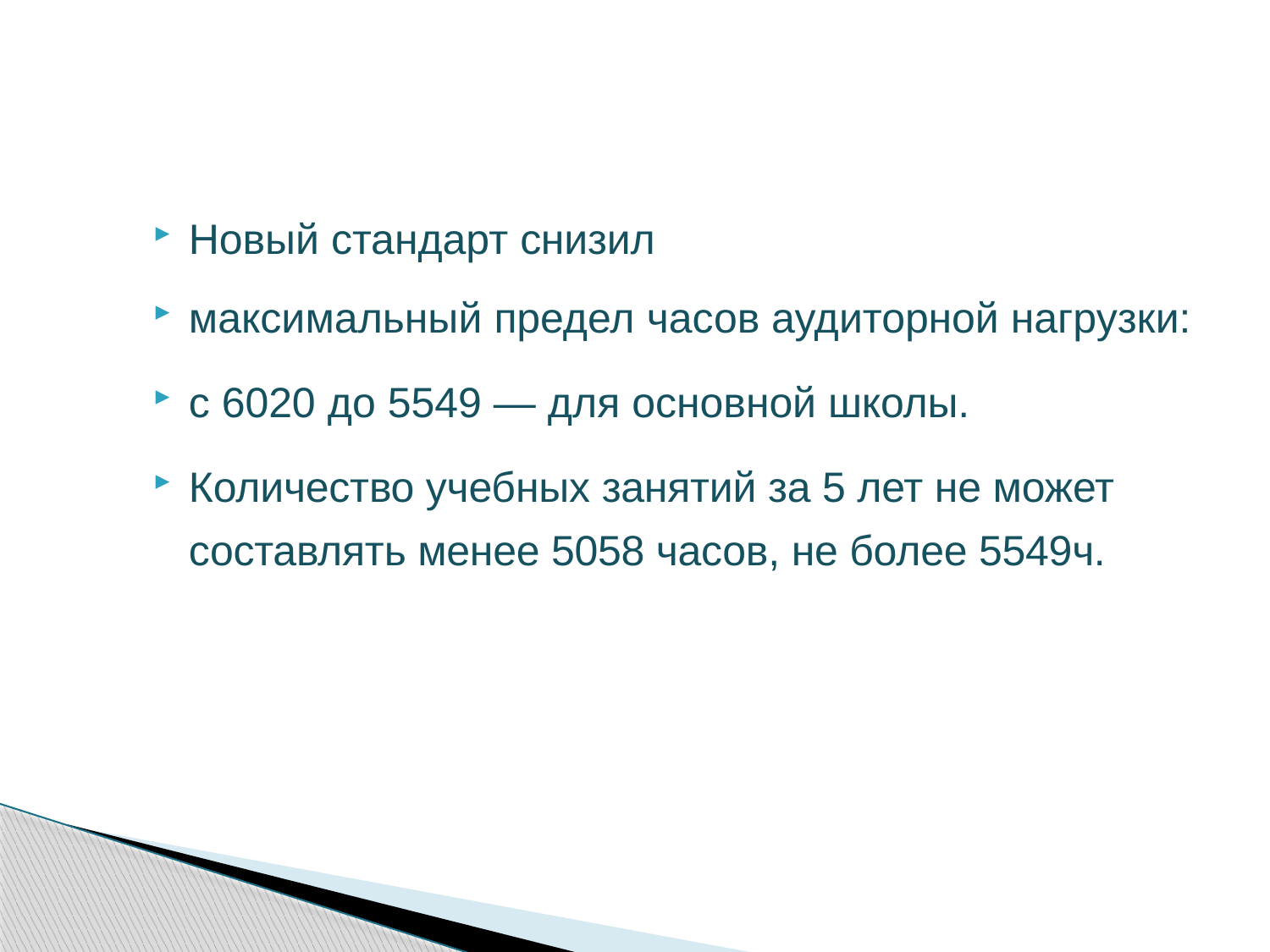

#
Новый стандарт снизил
максимальный предел часов аудиторной нагрузки:
с 6020 до 5549 — для основной школы.
Количество учебных занятий за 5 лет не может составлять менее 5058 часов, не более 5549ч.